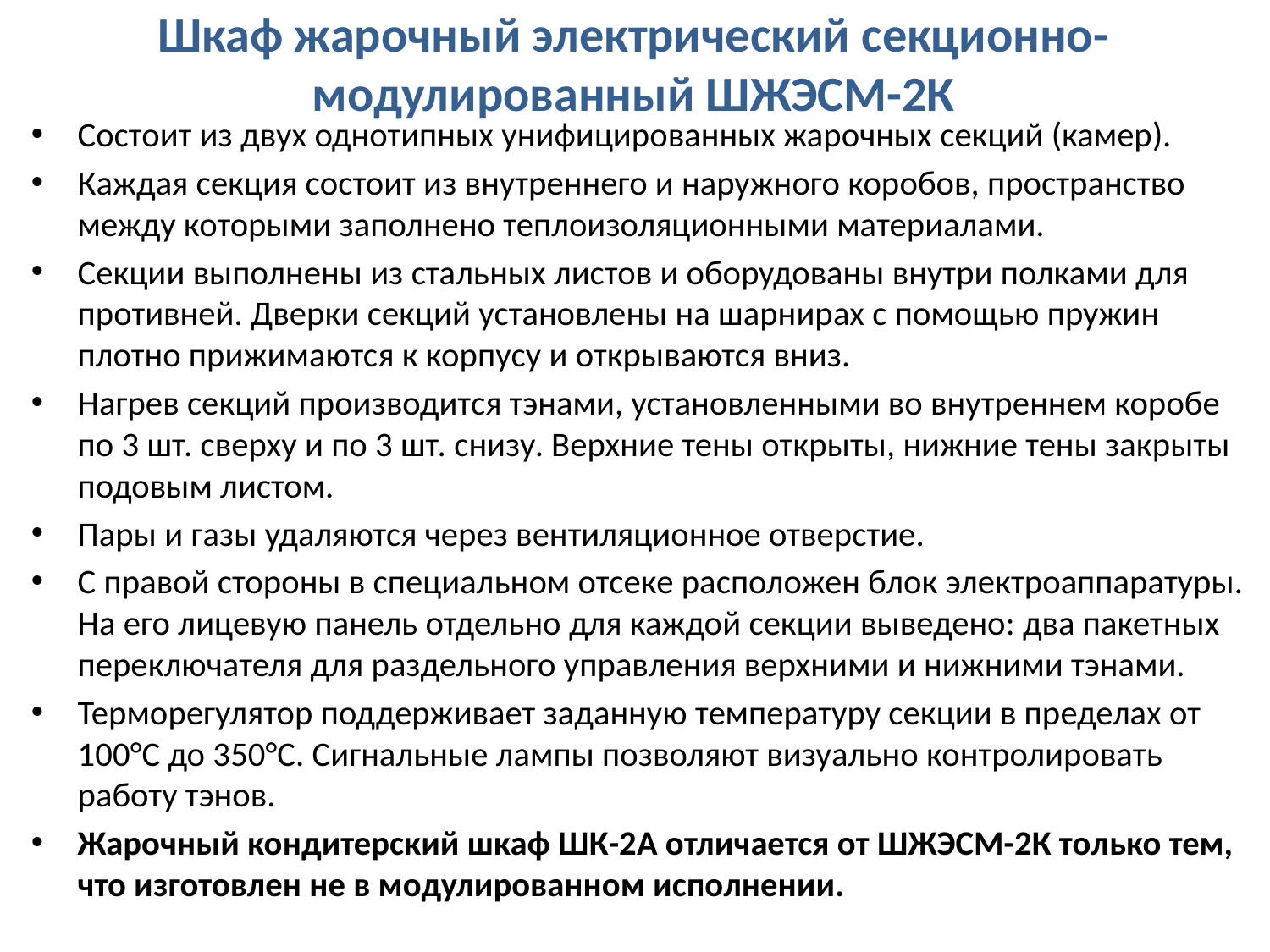

# Шкаф жарочный электрический секционно-модулированный ШЖЭСМ-2К
Состоит из двух однотипных унифицированных жарочных секций (камер).
Каждая секция состоит из внутреннего и наружного коробов, пространство между которыми заполнено теплоизоляционными материалами.
Секции выполнены из стальных листов и оборудованы внутри полками для противней. Дверки секций установлены на шарнирах с помощью пружин плотно прижимаются к корпусу и открываются вниз.
Нагрев секций производится тэнами, установленными во внутреннем коробе по 3 шт. сверху и по 3 шт. снизу. Верхние тены открыты, нижние тены закрыты подовым листом.
Пары и газы удаляются через вентиляционное отверстие.
С правой стороны в специальном отсеке расположен блок электроаппаратуры. На его лицевую панель отдельно для каждой секции выведено: два пакетных переключателя для раздельного управления верхними и нижними тэнами.
Терморегулятор поддерживает заданную температуру секции в пределах от 100°С до 350°С. Сигнальные лампы позволяют визуально контролировать работу тэнов.
Жарочный кондитерский шкаф ШК-2А отличается от ШЖЭСМ-2К только тем, что изготовлен не в модулированном исполнении.